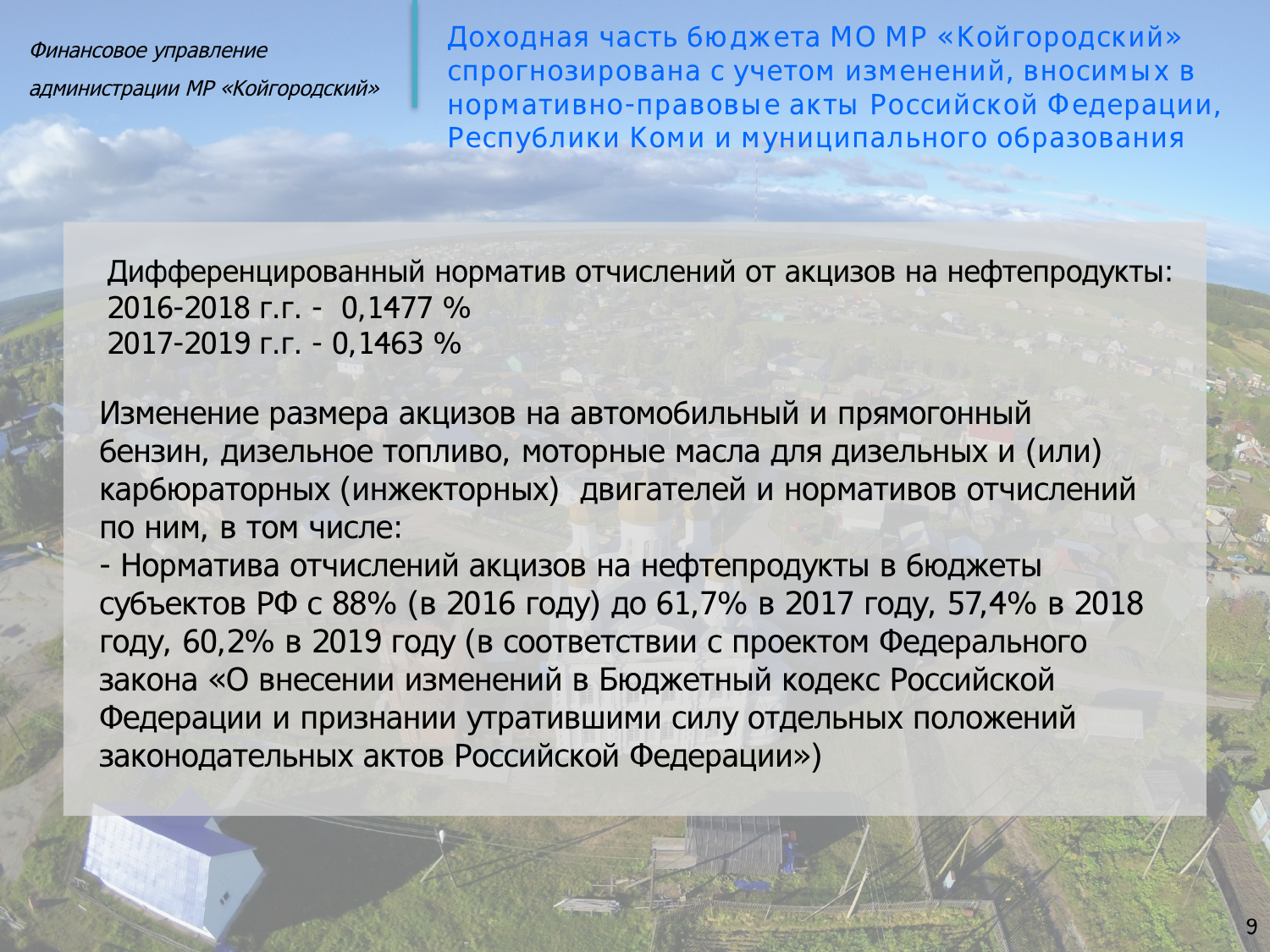

# Доходная часть бюджета МО МР «Койгородский» спрогнозирована с учетом изменений, вносимых в нормативно-правовые акты Российской Федерации, Республики Коми и муниципального образования

Дифференцированный норматив отчислений от акцизов на нефтепродукты:
2016-2018 г.г. -  0,1477 %
2017-2019 г.г. - 0,1463 %
Изменение размера акцизов на автомобильный и прямогонный бензин, дизельное топливо, моторные масла для дизельных и (или) карбюраторных (инжекторных)  двигателей и нормативов отчислений по ним, в том числе:
- Норматива отчислений акцизов на нефтепродукты в бюджеты субъектов РФ с 88% (в 2016 году) до 61,7% в 2017 году, 57,4% в 2018 году, 60,2% в 2019 году (в соответствии с проектом Федерального закона «О внесении изменений в Бюджетный кодекс Российской Федерации и признании утратившими силу отдельных положений законодательных актов Российской Федерации»)
9